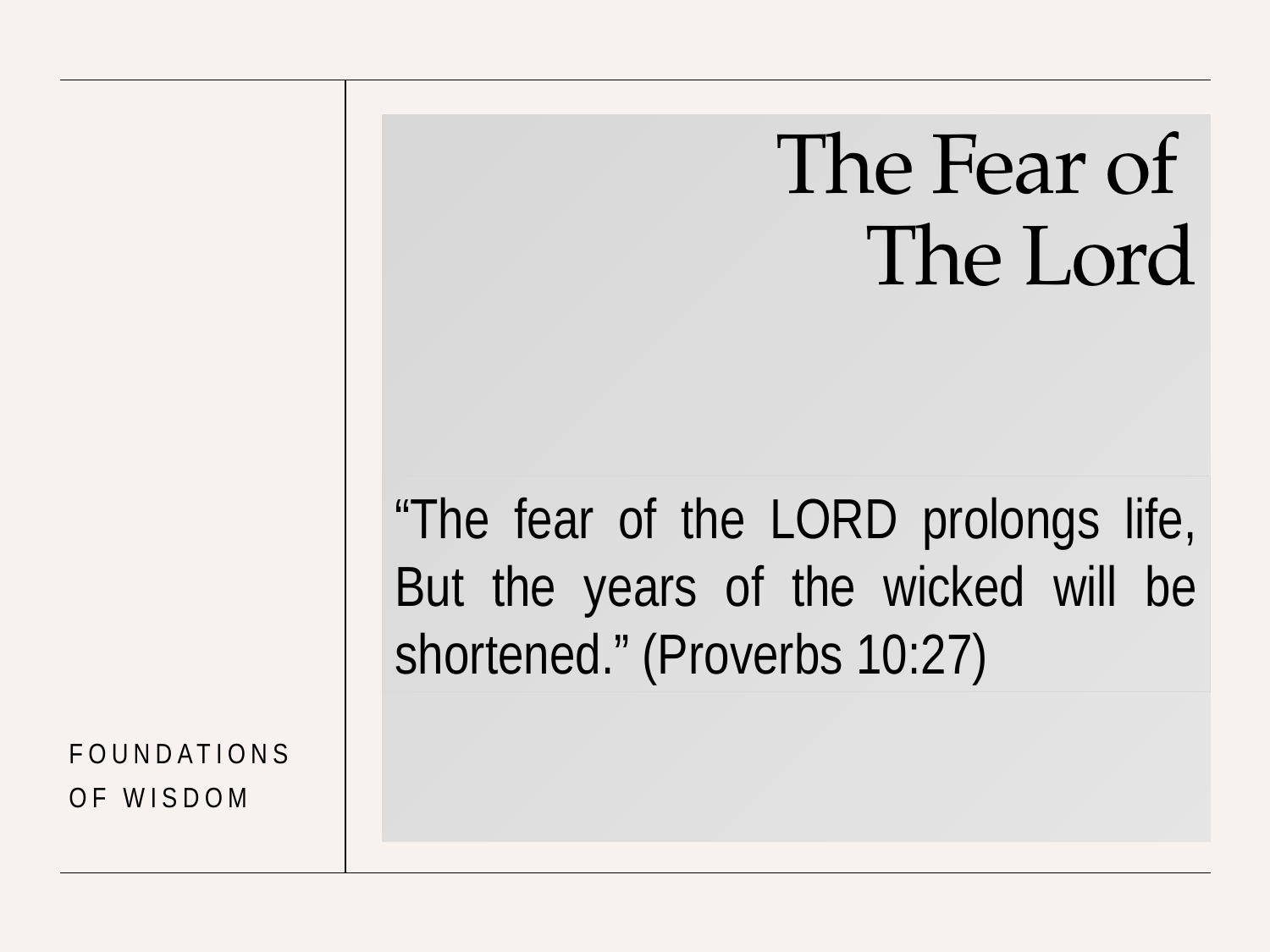

# The Fear of The Lord
Foundations of Wisdom
“The fear of the LORD prolongs life, But the years of the wicked will be shortened.” (Proverbs 10:27)